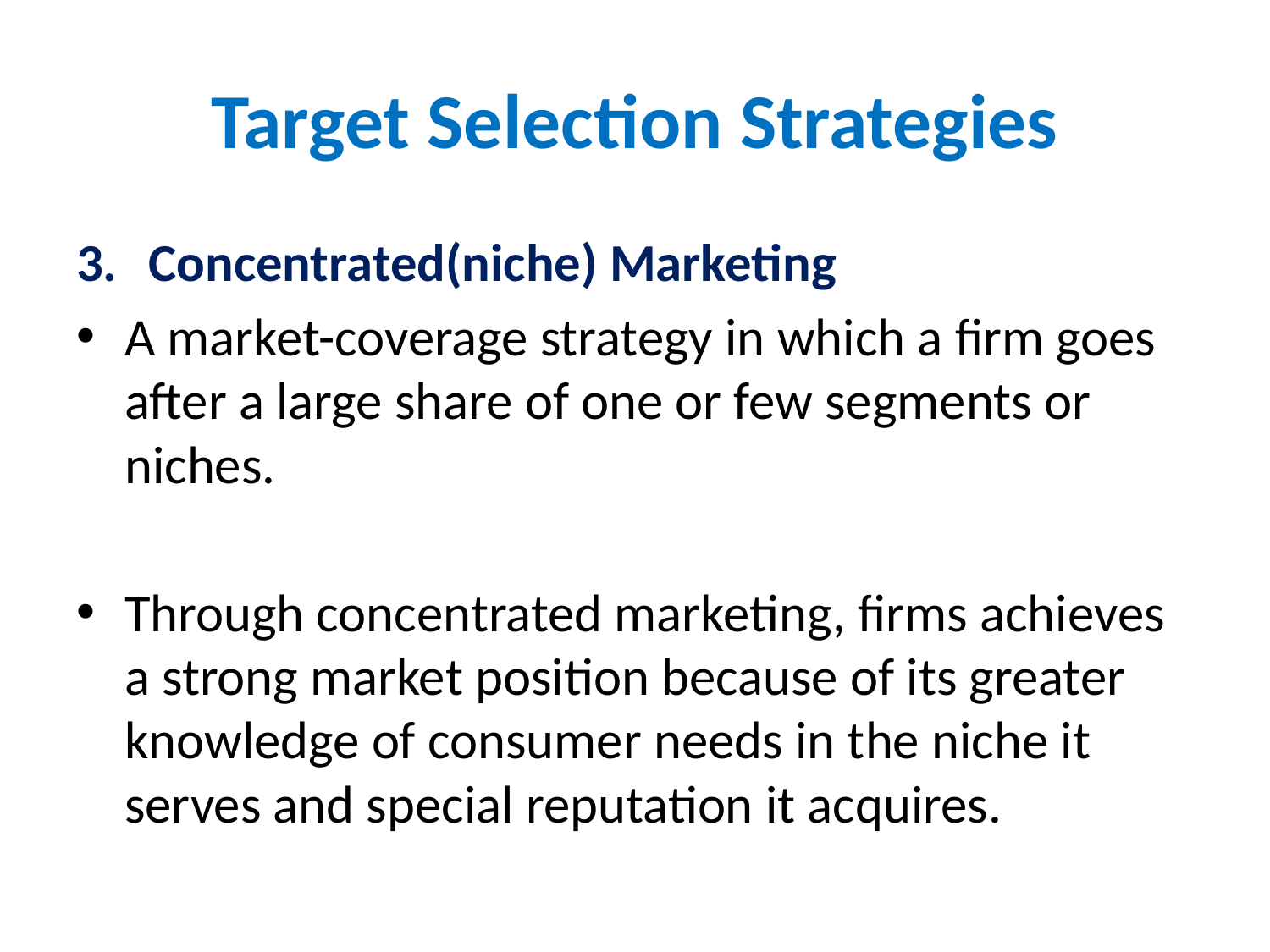

# Target Selection Strategies
Concentrated(niche) Marketing
A market-coverage strategy in which a firm goes after a large share of one or few segments or niches.

Through concentrated marketing, firms achieves a strong market position because of its greater knowledge of consumer needs in the niche it serves and special reputation it acquires.